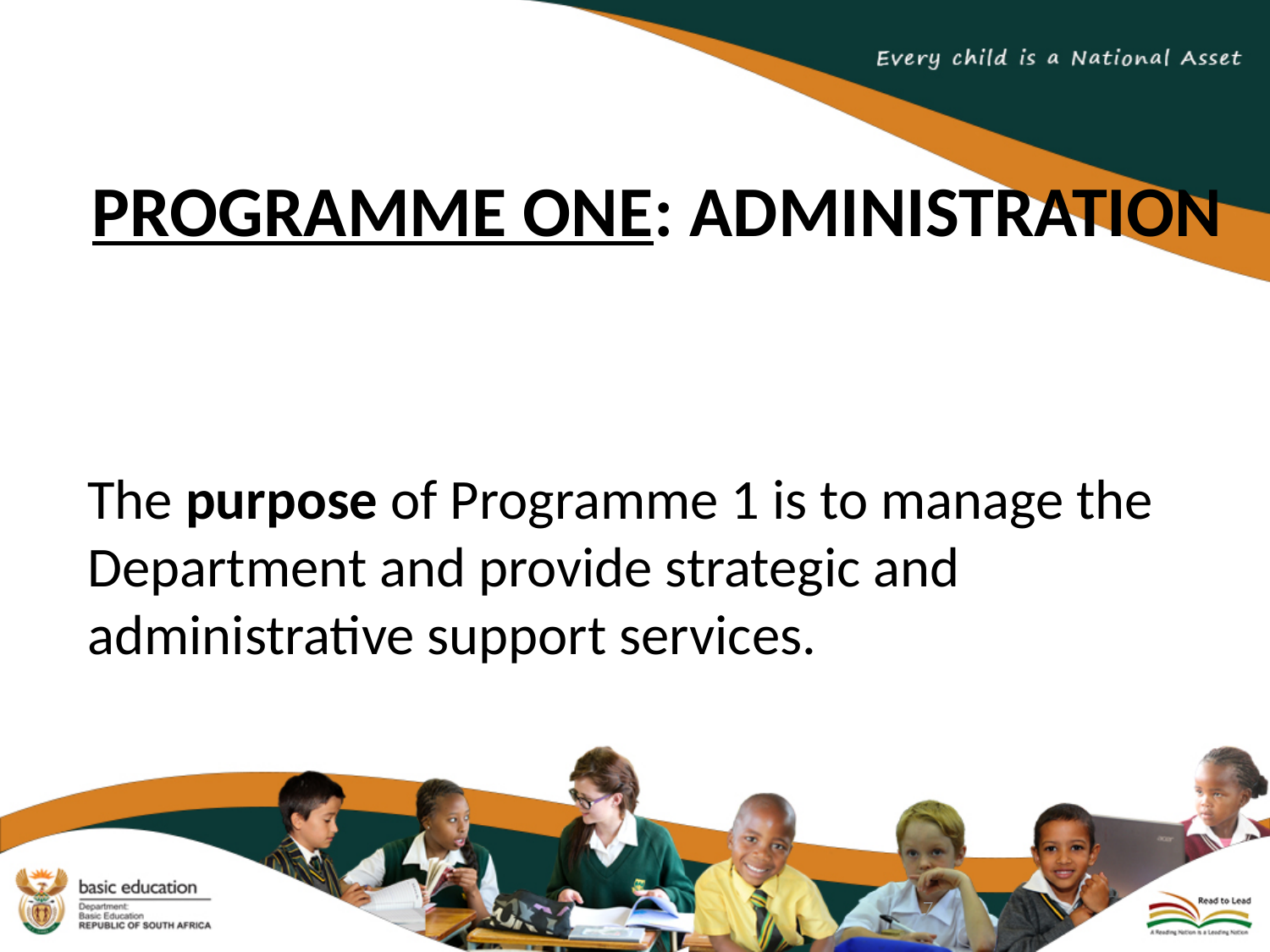

# PROGRAMME ONE: ADMINISTRATION
The purpose of Programme 1 is to manage the Department and provide strategic and administrative support services.
7